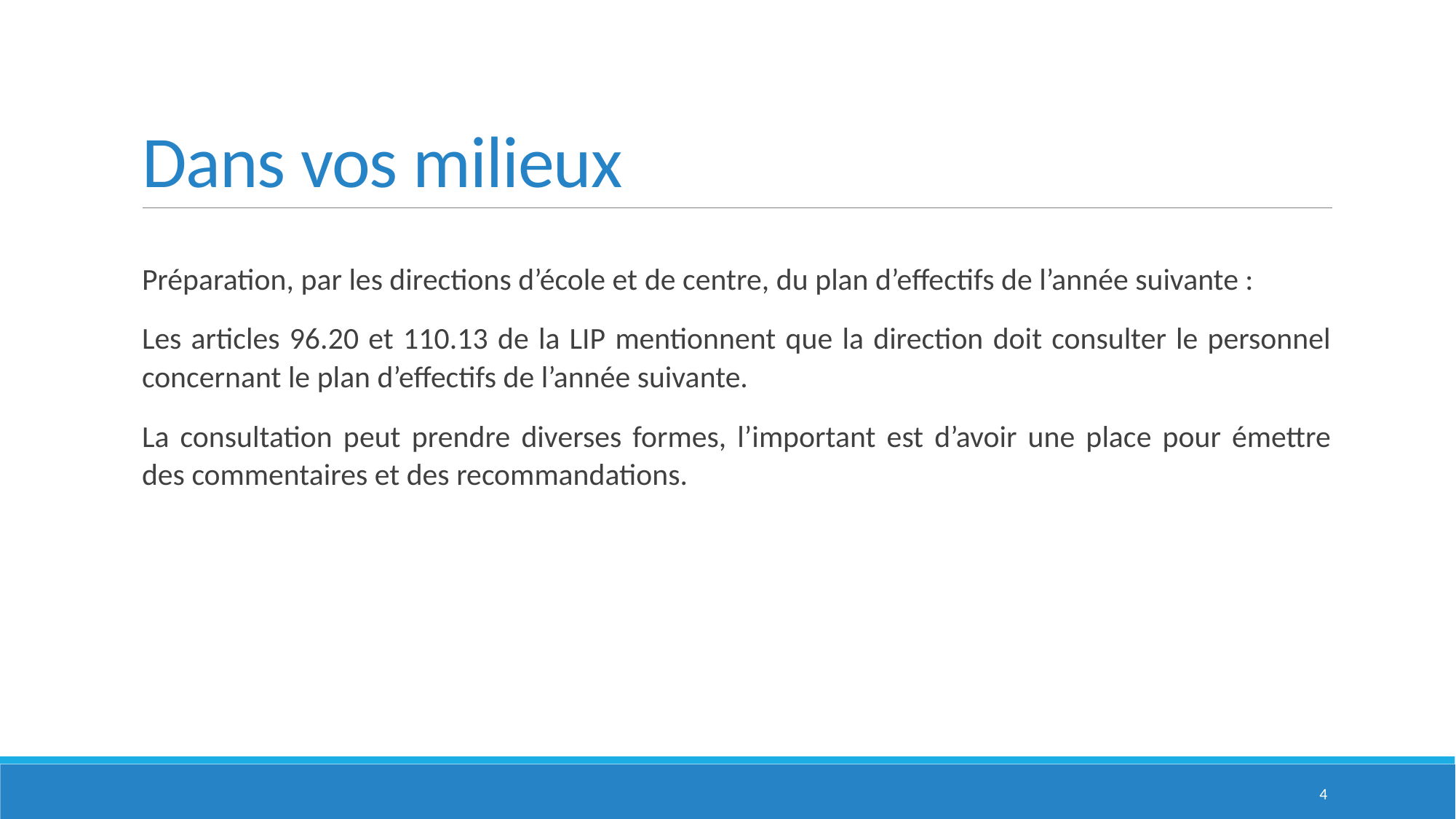

# Dans vos milieux
Préparation, par les directions d’école et de centre, du plan d’effectifs de l’année suivante :
	Les articles 96.20 et 110.13 de la LIP mentionnent que la direction doit consulter le personnel concernant le plan d’effectifs de l’année suivante.
	La consultation peut prendre diverses formes, l’important est d’avoir une place pour émettre des commentaires et des recommandations.

4